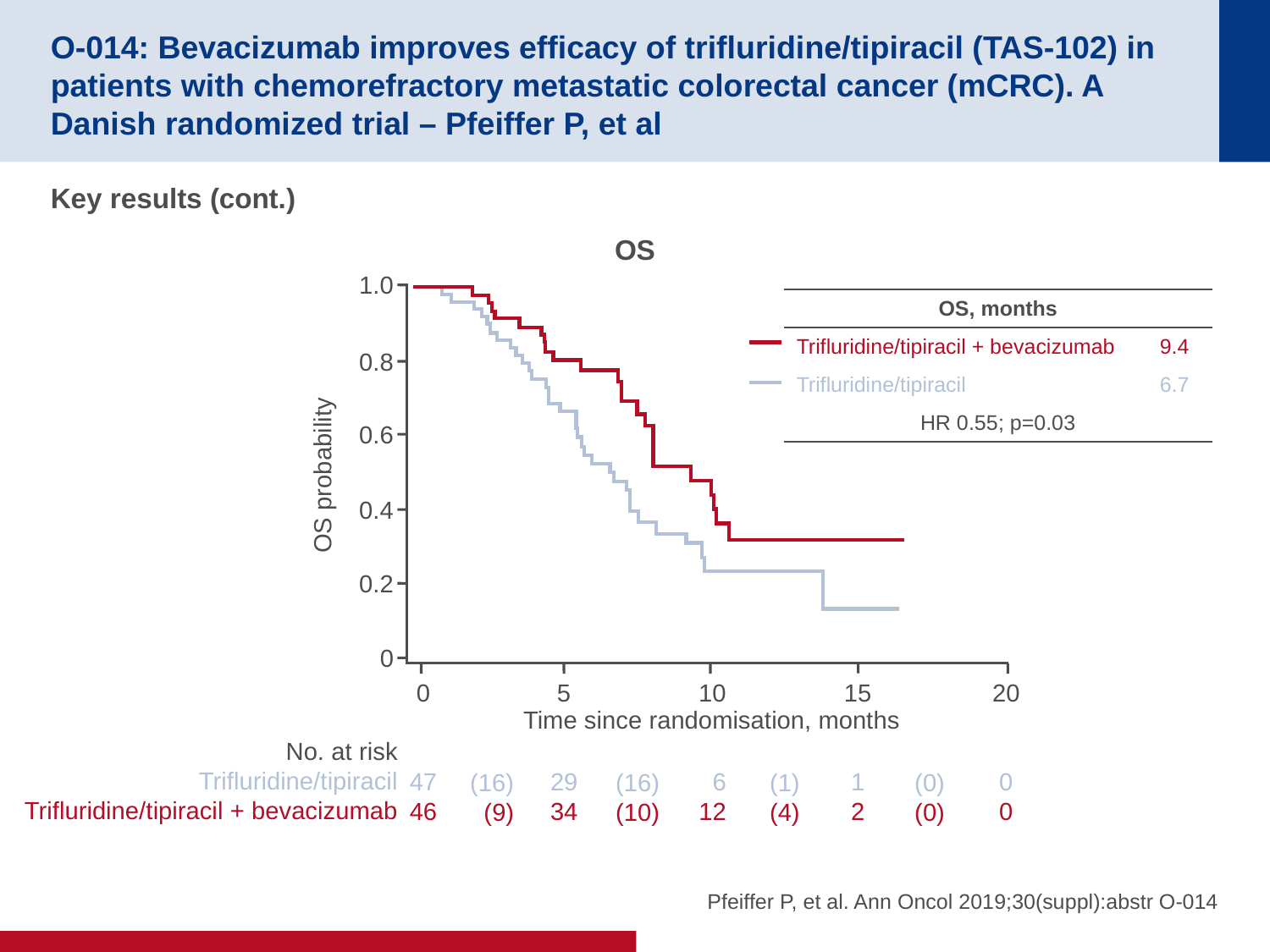

# O-014: Bevacizumab improves efficacy of trifluridine/tipiracil (TAS-102) in patients with chemorefractory metastatic colorectal cancer (mCRC). A Danish randomized trial – Pfeiffer P, et al
Key results (cont.)

OS
1.0

| OS, months |  |
| --- | --- |
| Trifluridine/tipiracil + bevacizumab | 9.4 |
| Trifluridine/tipiracil | 6.7 |
| HR 0.55; p=0.03 |  |
0.8

0.6

OS probability
0.4

0.2

0

0

47
46

5

29
34

10

6
12

15

1
2
20

0
0
Time since randomisation, months
No. at risk
Trifluridine/tipiracil
Trifluridine/tipiracil + bevacizumab
(16)
(9)
(16)
(10)
(1)
(4)
(0)
(0)
Pfeiffer P, et al. Ann Oncol 2019;30(suppl):abstr O-014